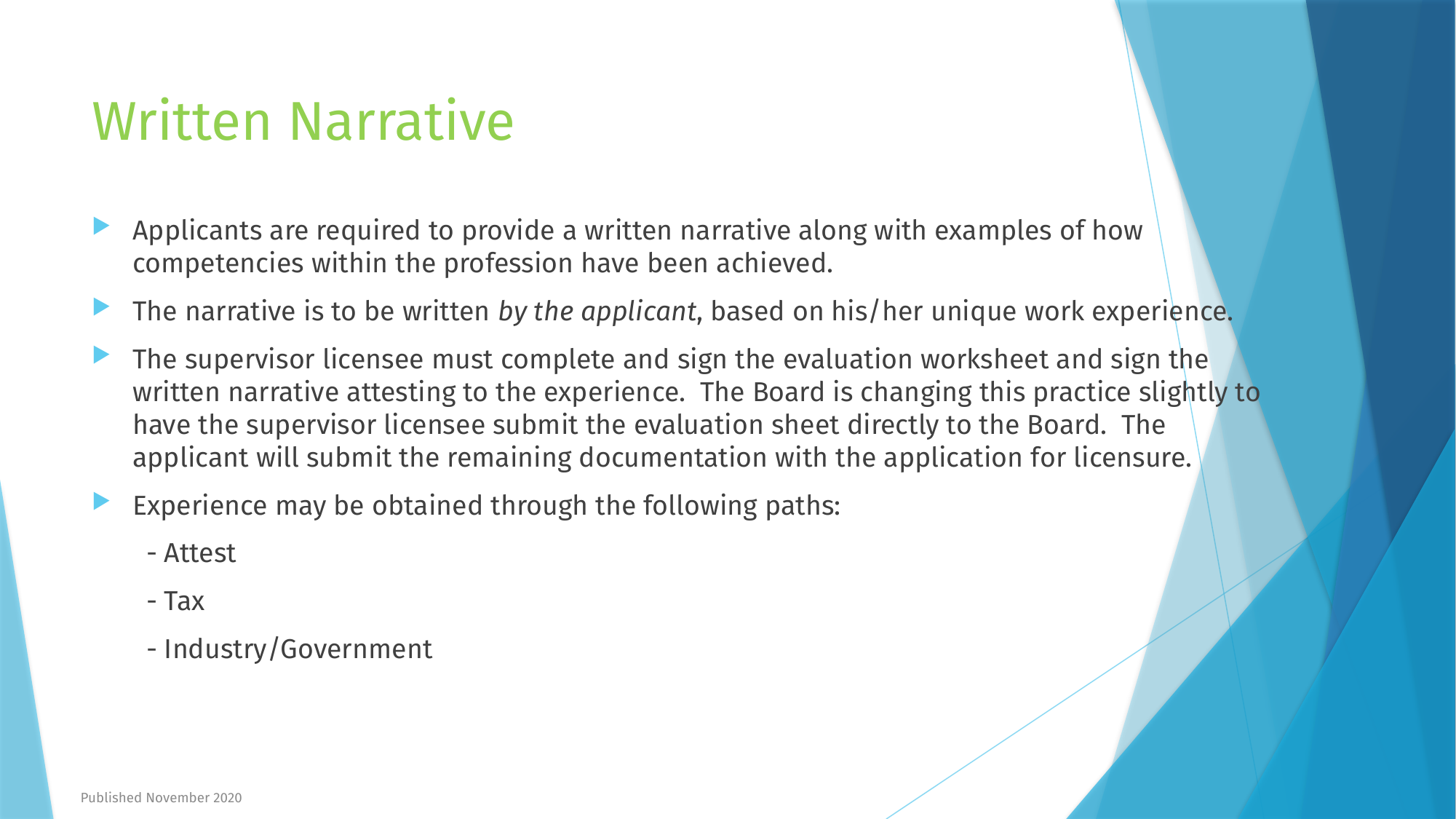

# Written Narrative
Applicants are required to provide a written narrative along with examples of how competencies within the profession have been achieved.
The narrative is to be written by the applicant, based on his/her unique work experience.
The supervisor licensee must complete and sign the evaluation worksheet and sign the written narrative attesting to the experience.  The Board is changing this practice slightly to have the supervisor licensee submit the evaluation sheet directly to the Board.  The applicant will submit the remaining documentation with the application for licensure.
Experience may be obtained through the following paths:
- Attest
- Tax
- Industry/Government

Published November 2020